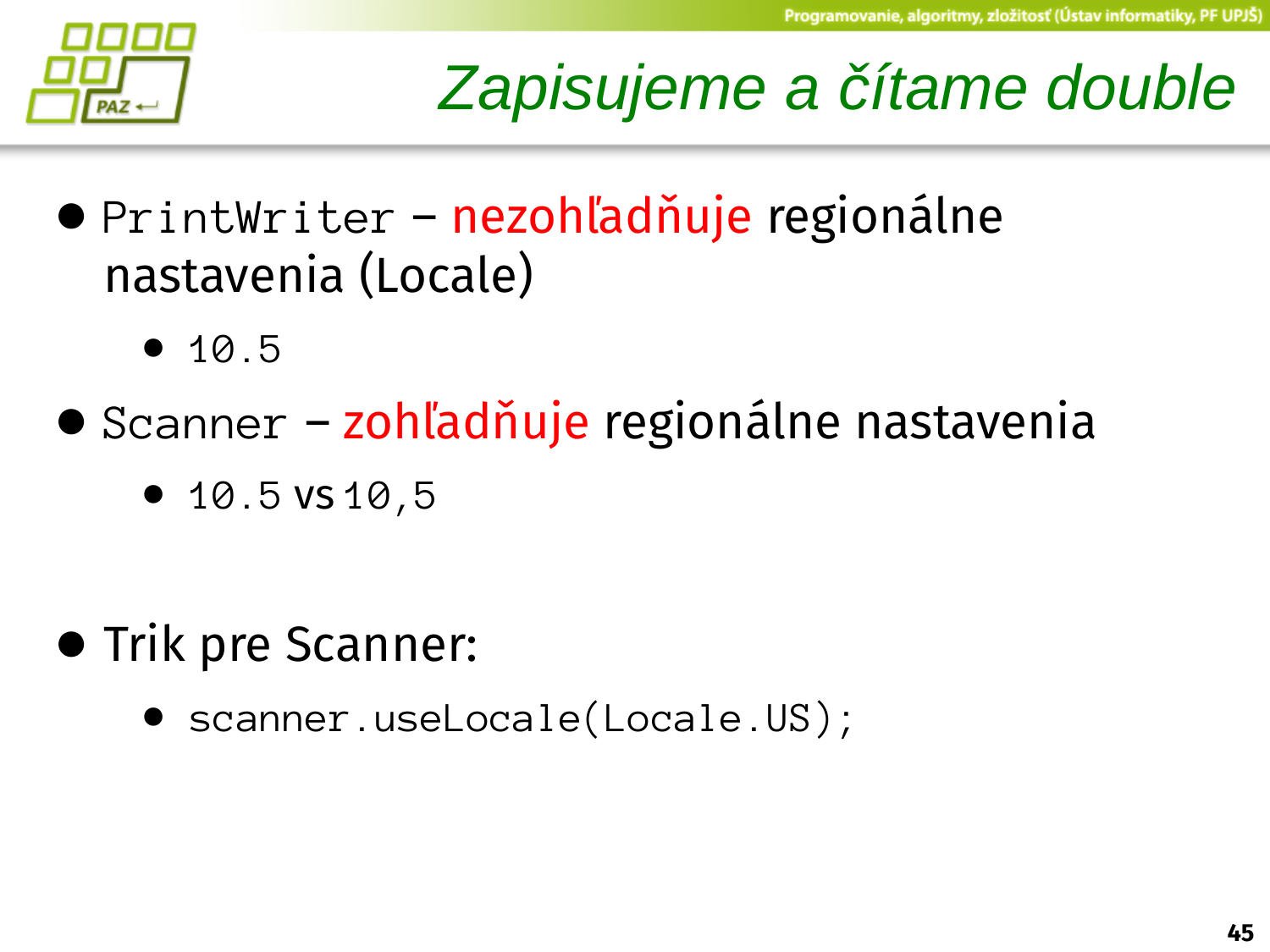

# Zapisujeme a čítame double
PrintWriter – nezohľadňuje regionálne nastavenia (Locale)
10.5
Scanner – zohľadňuje regionálne nastavenia
10.5 vs 10,5

Trik pre Scanner:
scanner.useLocale(Locale.US);